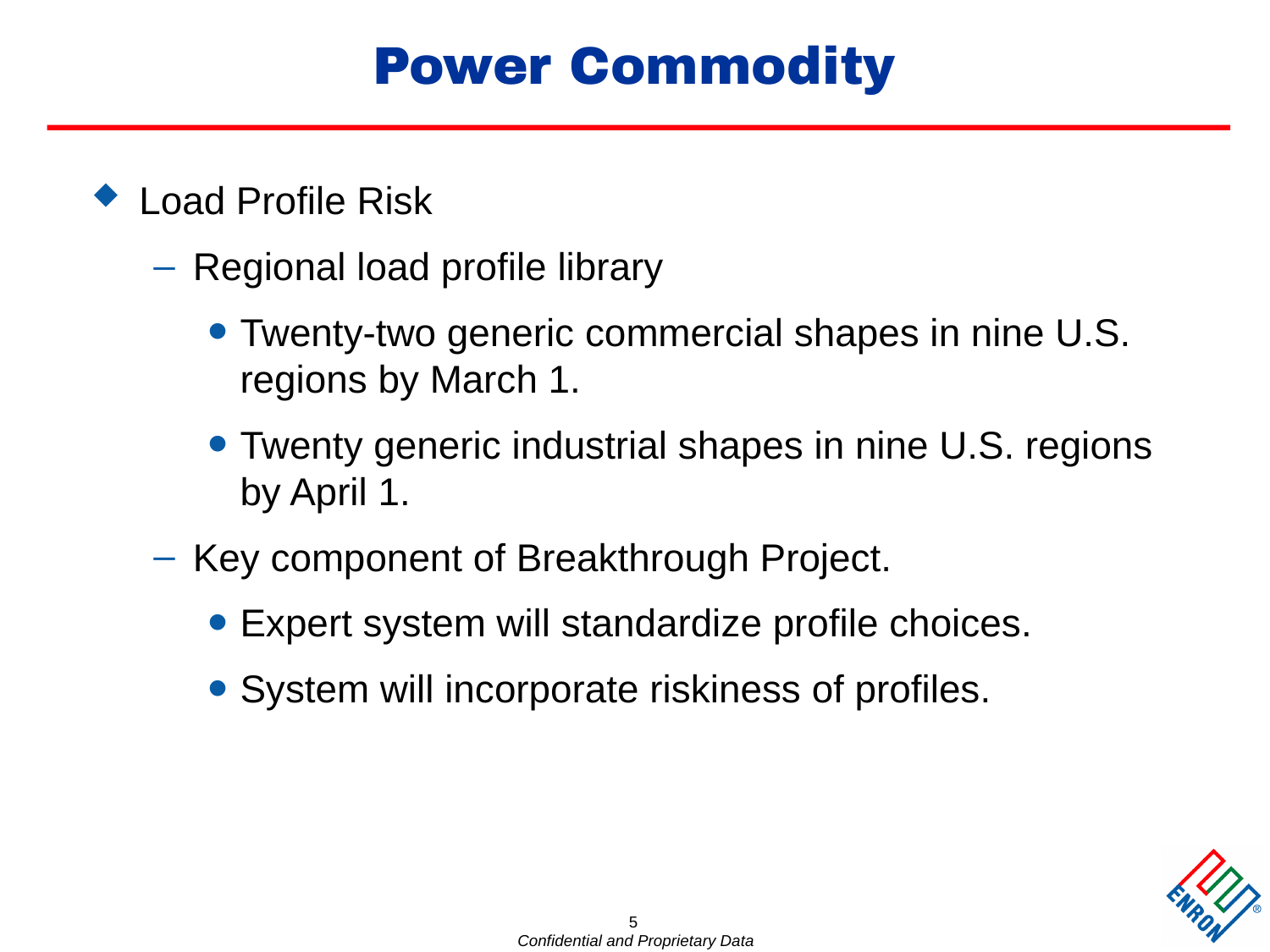

5
# Power Commodity
Load Profile Risk
Regional load profile library
Twenty-two generic commercial shapes in nine U.S. regions by March 1.
Twenty generic industrial shapes in nine U.S. regions by April 1.
Key component of Breakthrough Project.
Expert system will standardize profile choices.
System will incorporate riskiness of profiles.